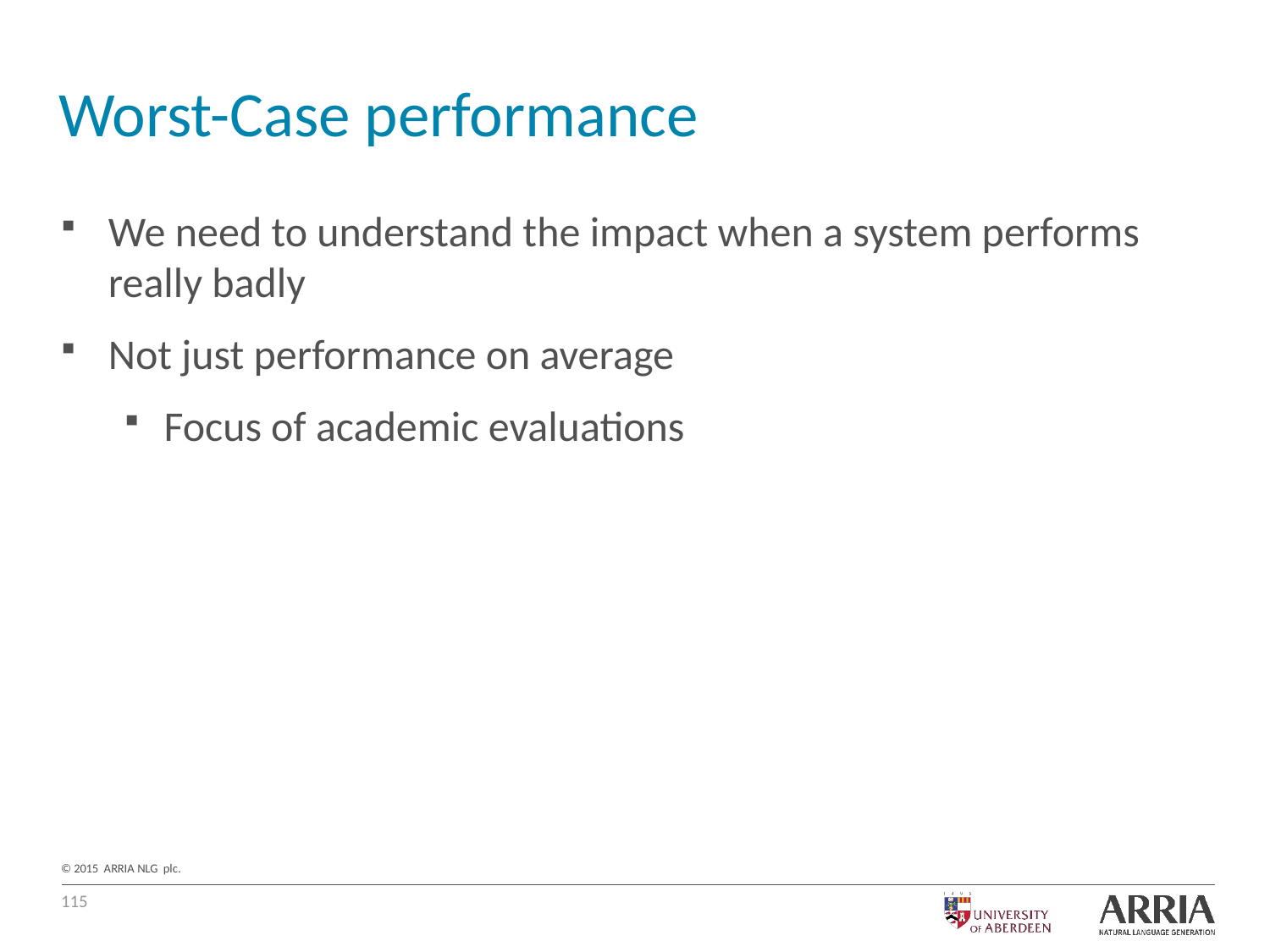

# Worst-Case performance
We need to understand the impact when a system performs really badly
Not just performance on average
Focus of academic evaluations
115